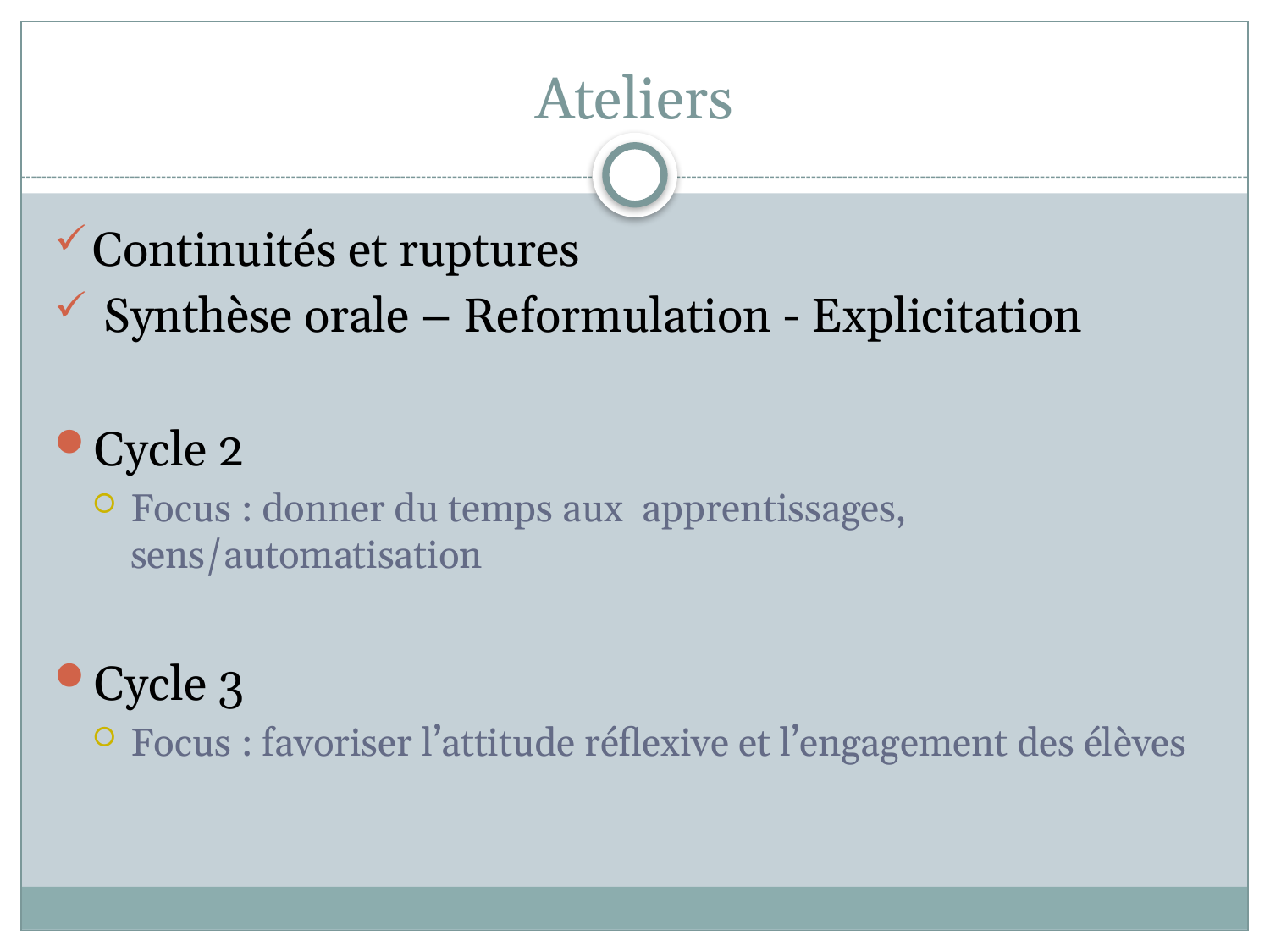

# Ateliers
Continuités et ruptures
 Synthèse orale – Reformulation - Explicitation

Cycle 2
Focus : donner du temps aux  apprentissages, sens/automatisation

Cycle 3
Focus : favoriser l’attitude réflexive et l’engagement des élèves